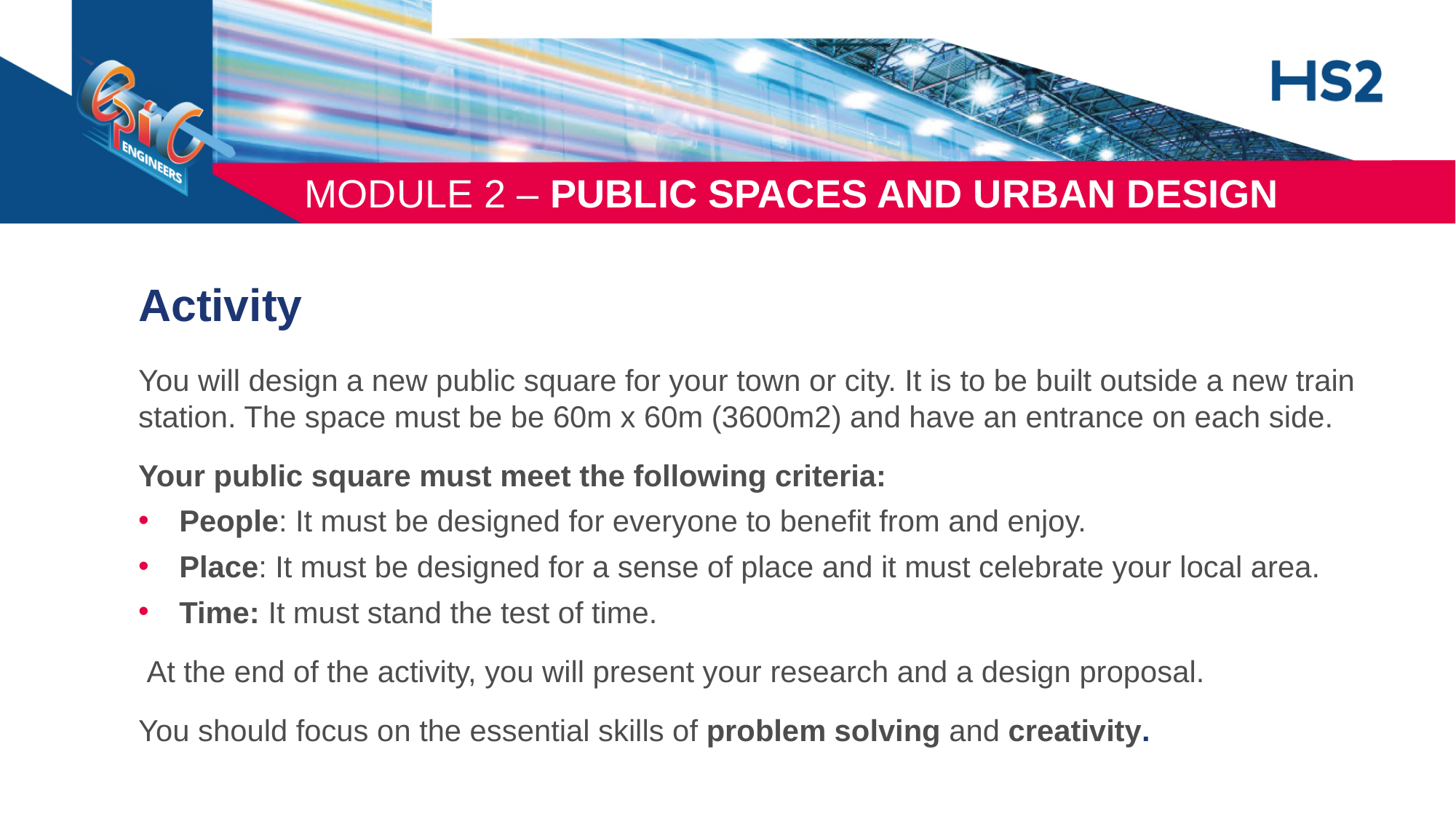

Activity
You will design a new public square for your town or city. It is to be built outside a new train station. The space must be be 60m x 60m (3600m2) and have an entrance on each side.
Your public square must meet the following criteria:
People: It must be designed for everyone to benefit from and enjoy.
Place: It must be designed for a sense of place and it must celebrate your local area.
Time: It must stand the test of time.
 At the end of the activity, you will present your research and a design proposal.
You should focus on the essential skills of problem solving and creativity.